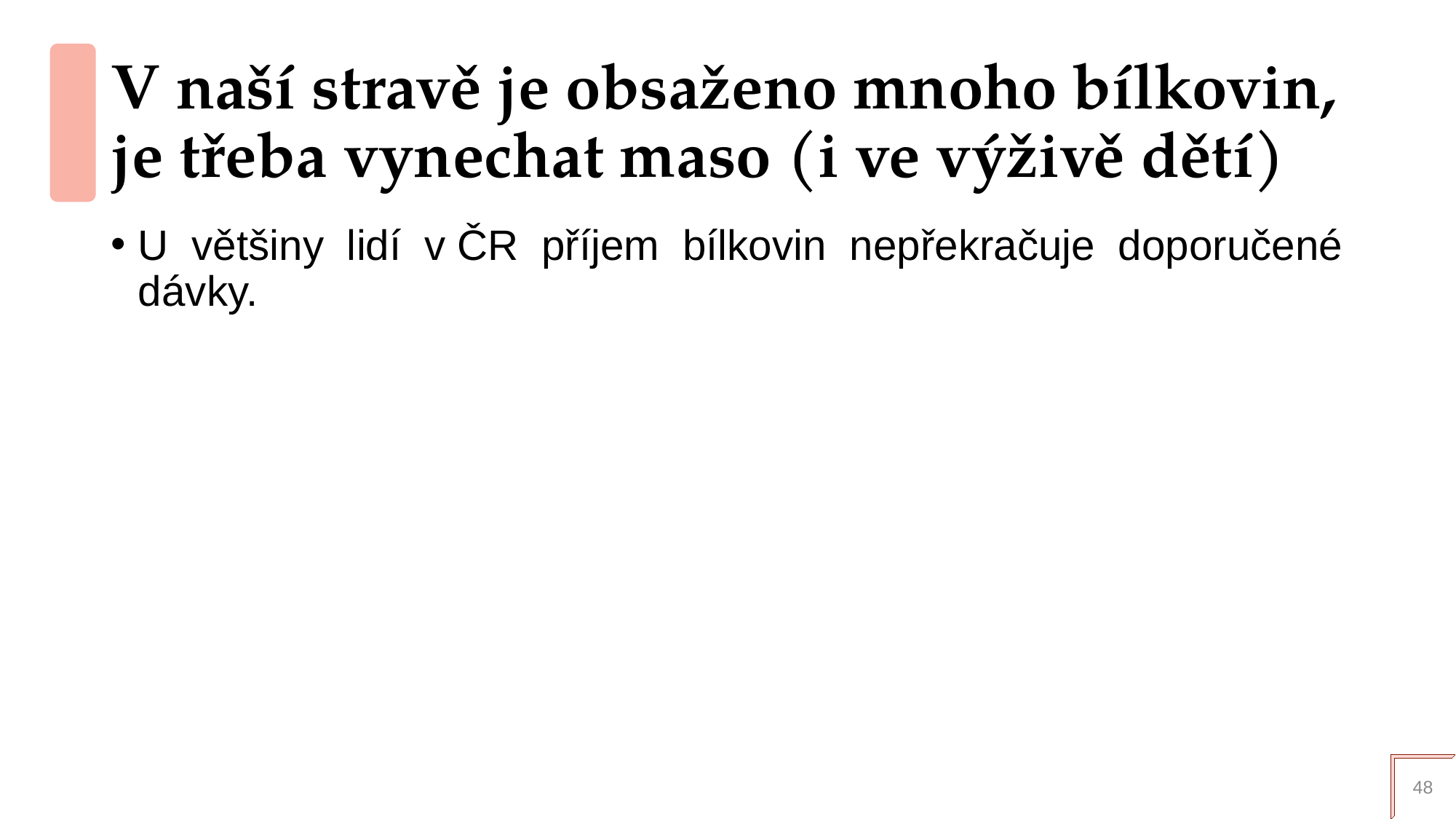

# V naší stravě je obsaženo mnoho bílkovin, je třeba vynechat maso (i ve výživě dětí)
U většiny lidí v ČR příjem bílkovin nepřekračuje doporučené dávky.
48